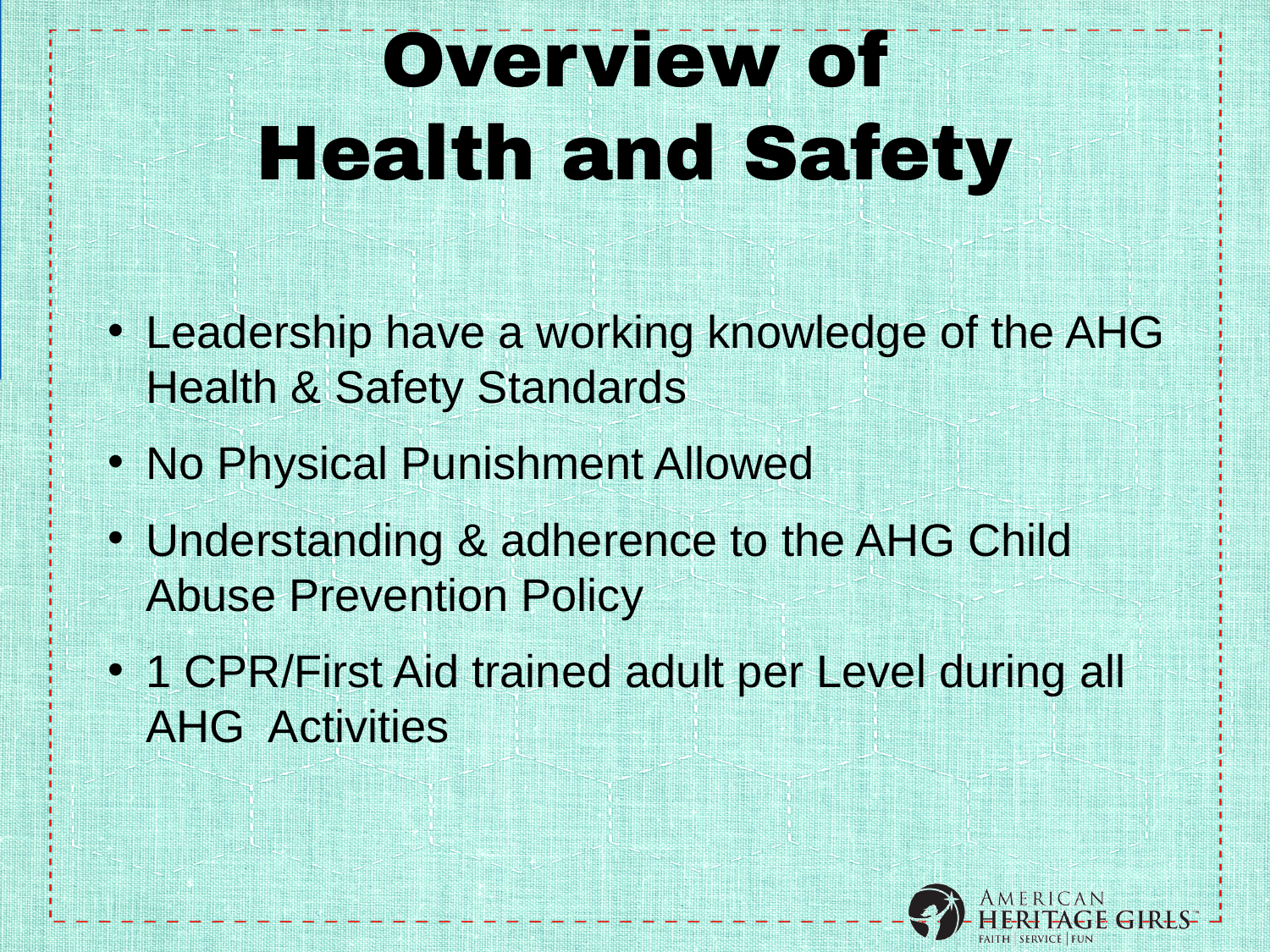

# Overview of Health and Safety
Leadership have a working knowledge of the AHG Health & Safety Standards
No Physical Punishment Allowed
Understanding & adherence to the AHG Child Abuse Prevention Policy
1 CPR/First Aid trained adult per Level during all AHG  Activities